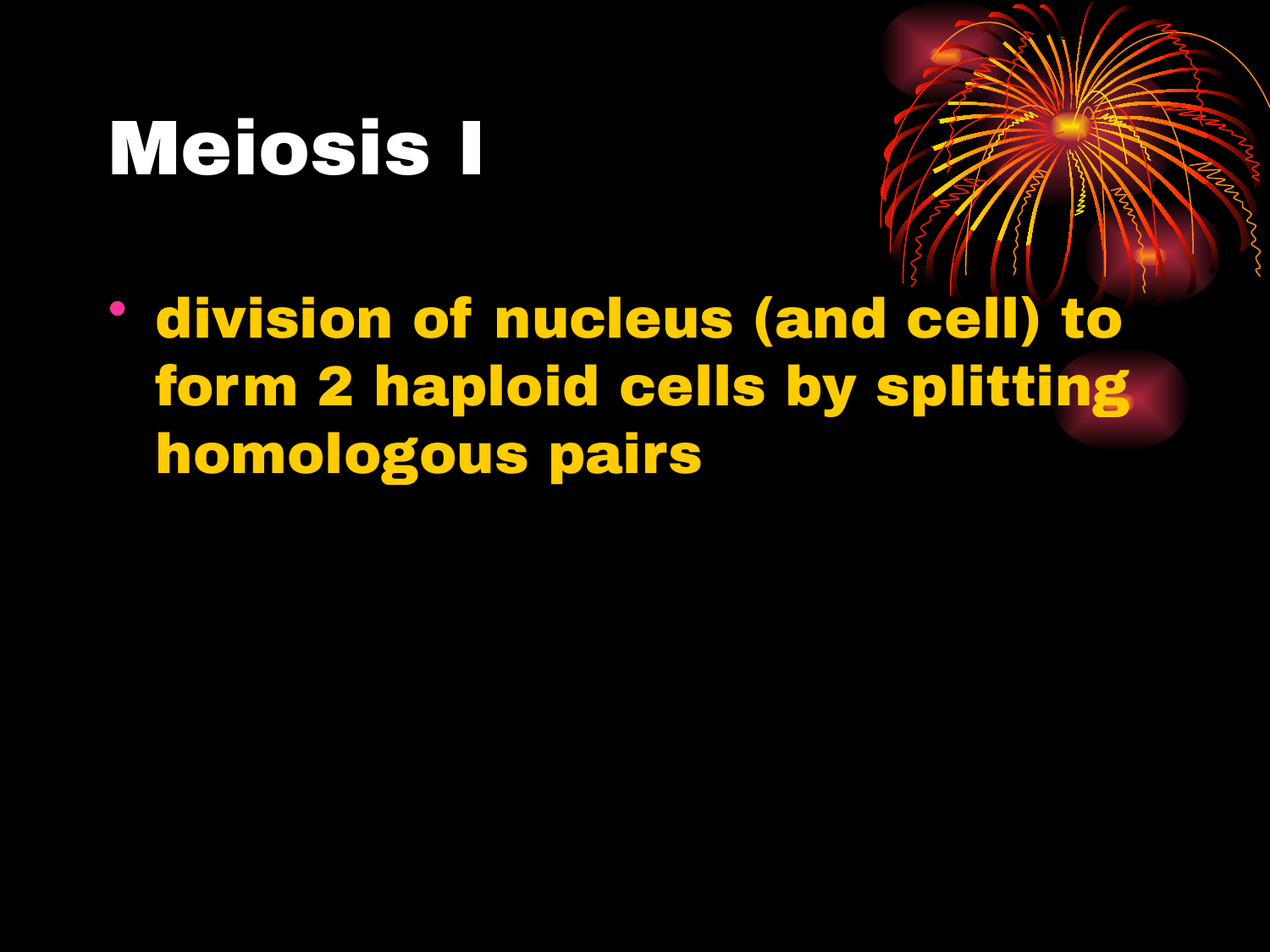

# Meiosis I
division of nucleus (and cell) to form 2 haploid cells by splitting homologous pairs